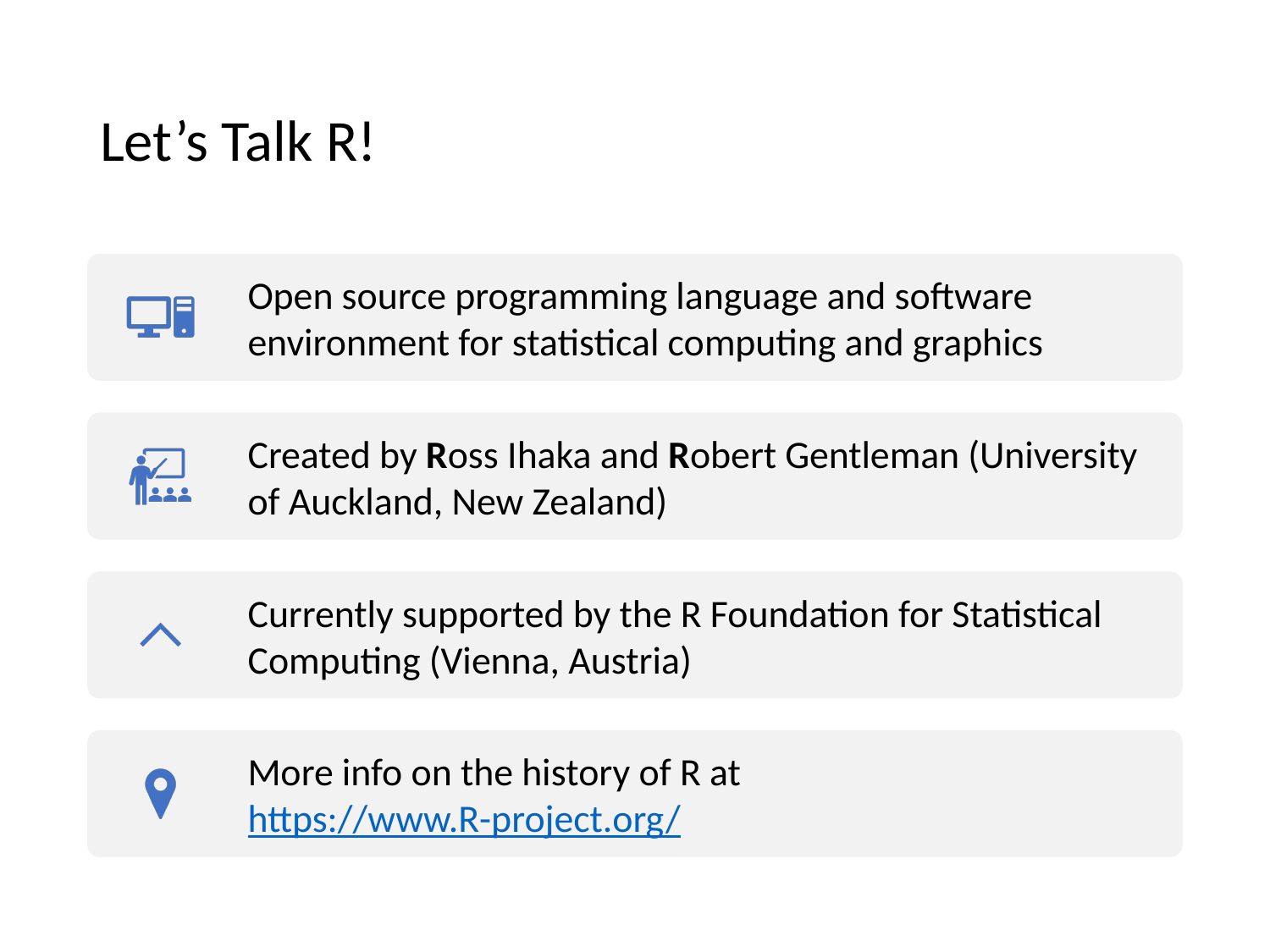

# Let’s Talk R!
Open source programming language and software environment for statistical computing and graphics
Created by Ross Ihaka and Robert Gentleman (University of Auckland, New Zealand)
Currently supported by the R Foundation for Statistical Computing (Vienna, Austria)
More info on the history of R at https://www.R-project.org/